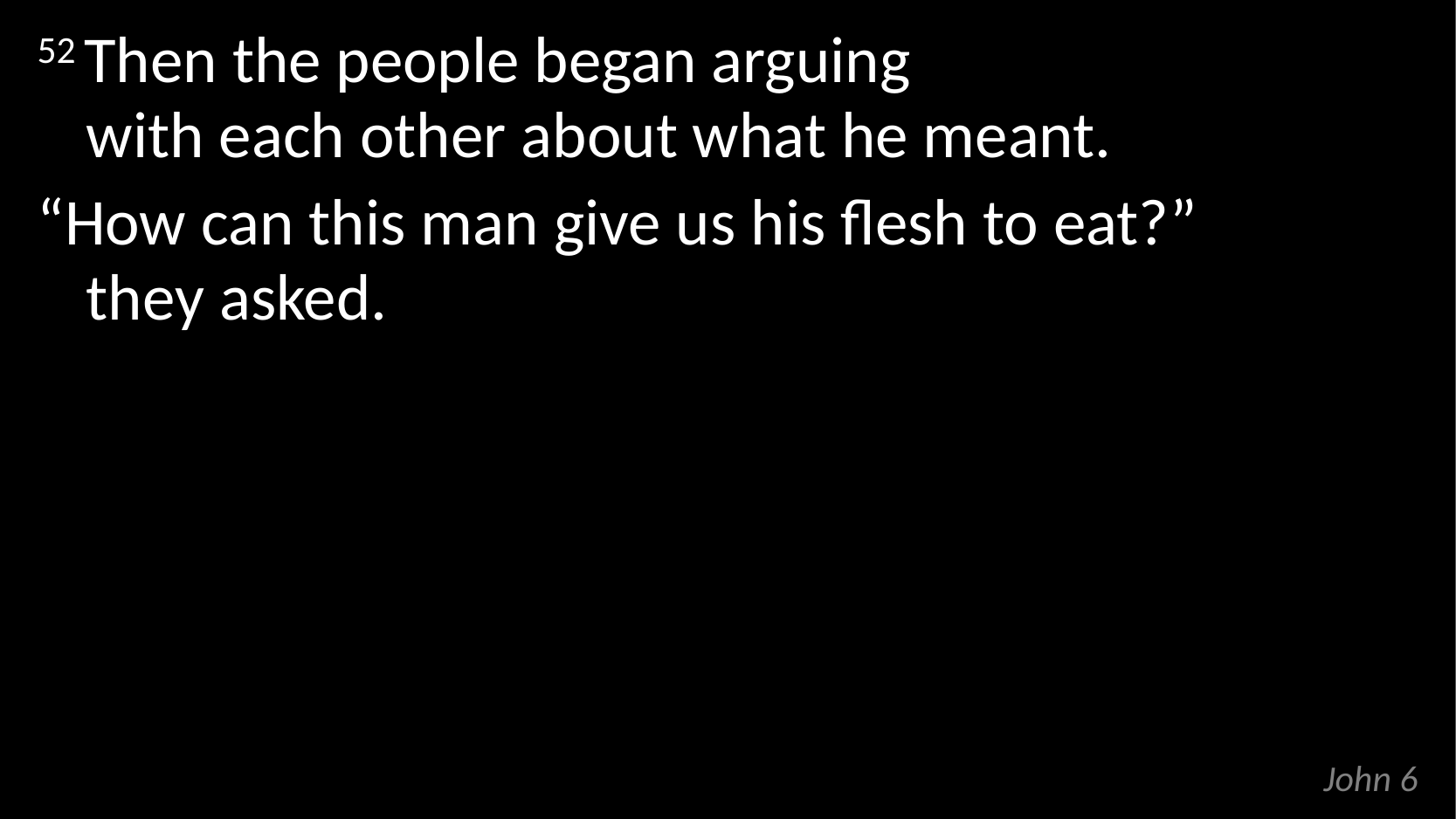

52 Then the people began arguing
with each other about what he meant.
“How can this man give us his flesh to eat?”
they asked.
# John 6